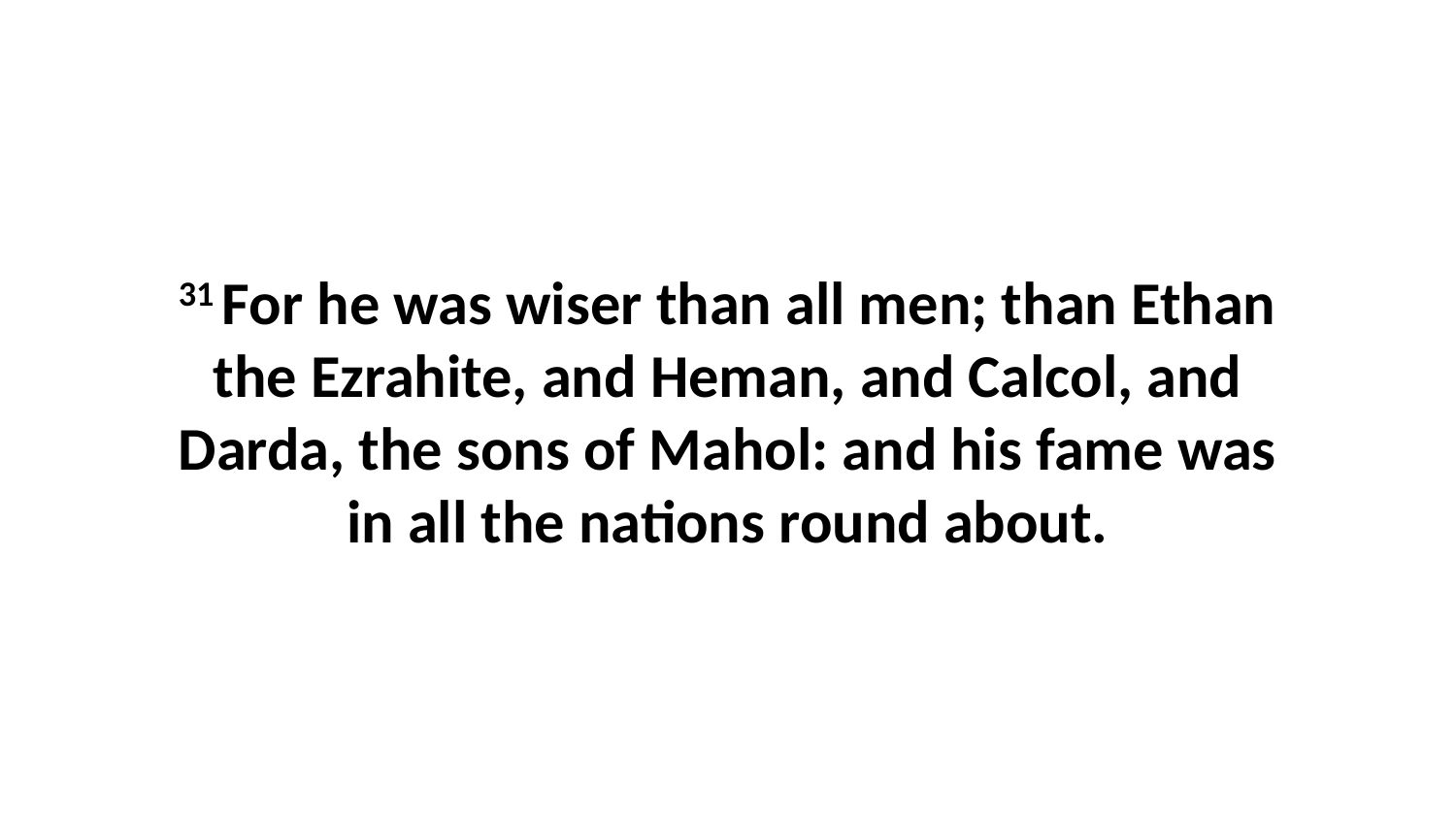

31 For he was wiser than all men; than Ethan the Ezrahite, and Heman, and Calcol, and Darda, the sons of Mahol: and his fame was in all the nations round about.